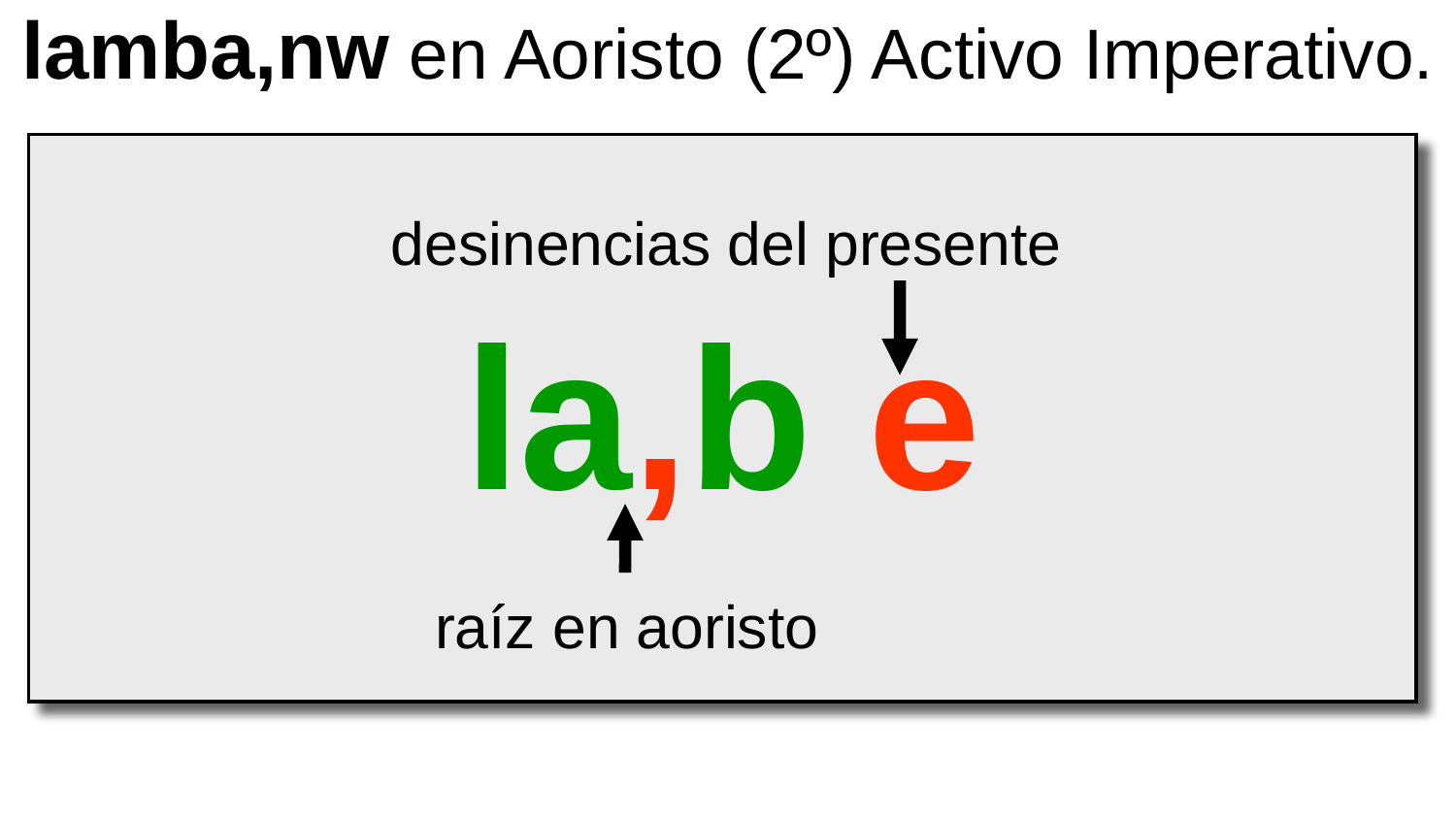

lamba,nw en Aoristo (2º) Activo Imperativo.

la,b e
desinencias del presente

raíz en aoristo